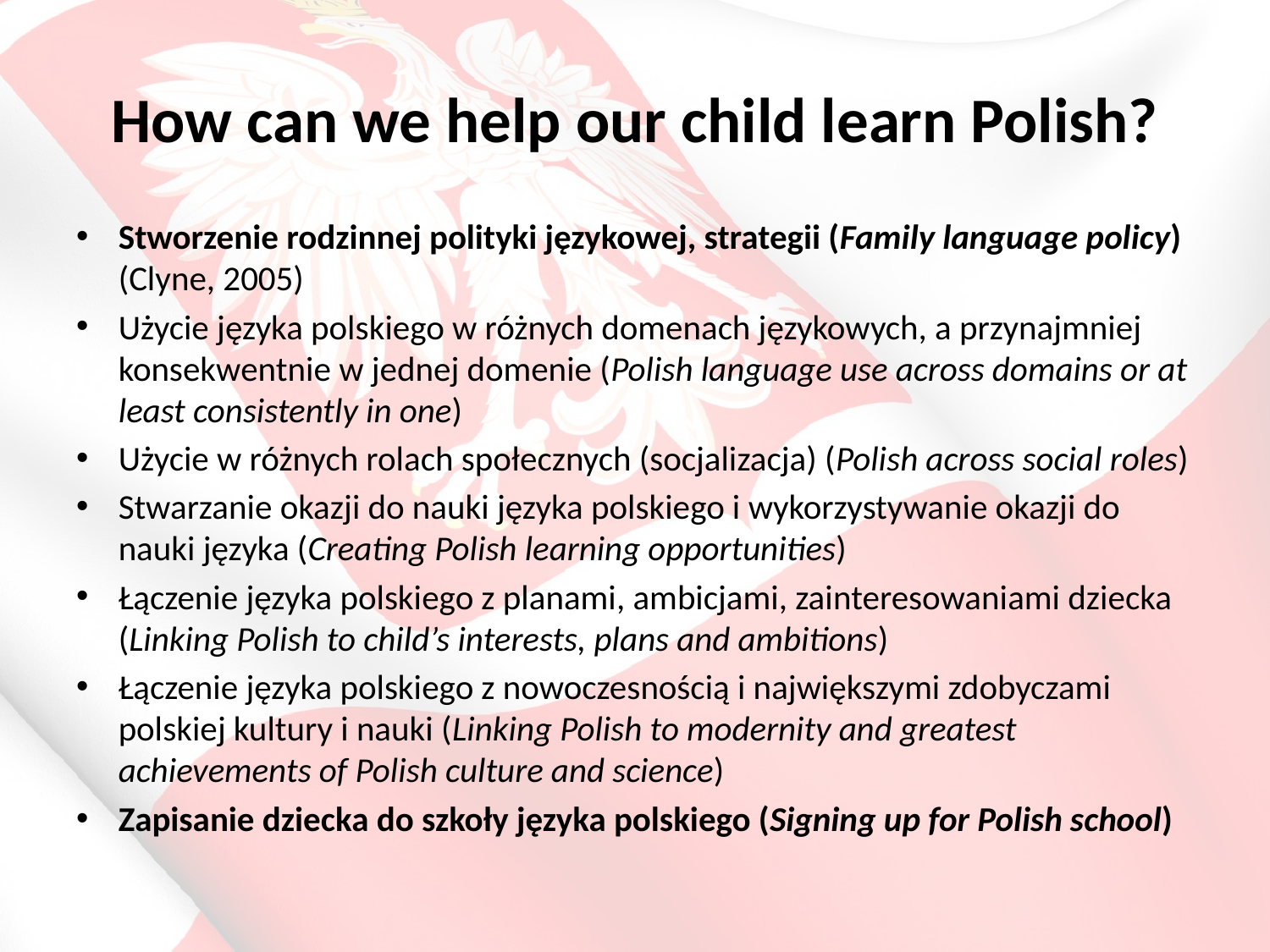

# How can we help our child learn Polish?
Stworzenie rodzinnej polityki językowej, strategii (Family language policy) (Clyne, 2005)
Użycie języka polskiego w różnych domenach językowych, a przynajmniej konsekwentnie w jednej domenie (Polish language use across domains or at least consistently in one)
Użycie w różnych rolach społecznych (socjalizacja) (Polish across social roles)
Stwarzanie okazji do nauki języka polskiego i wykorzystywanie okazji do nauki języka (Creating Polish learning opportunities)
Łączenie języka polskiego z planami, ambicjami, zainteresowaniami dziecka (Linking Polish to child’s interests, plans and ambitions)
Łączenie języka polskiego z nowoczesnością i największymi zdobyczami polskiej kultury i nauki (Linking Polish to modernity and greatest achievements of Polish culture and science)
Zapisanie dziecka do szkoły języka polskiego (Signing up for Polish school)